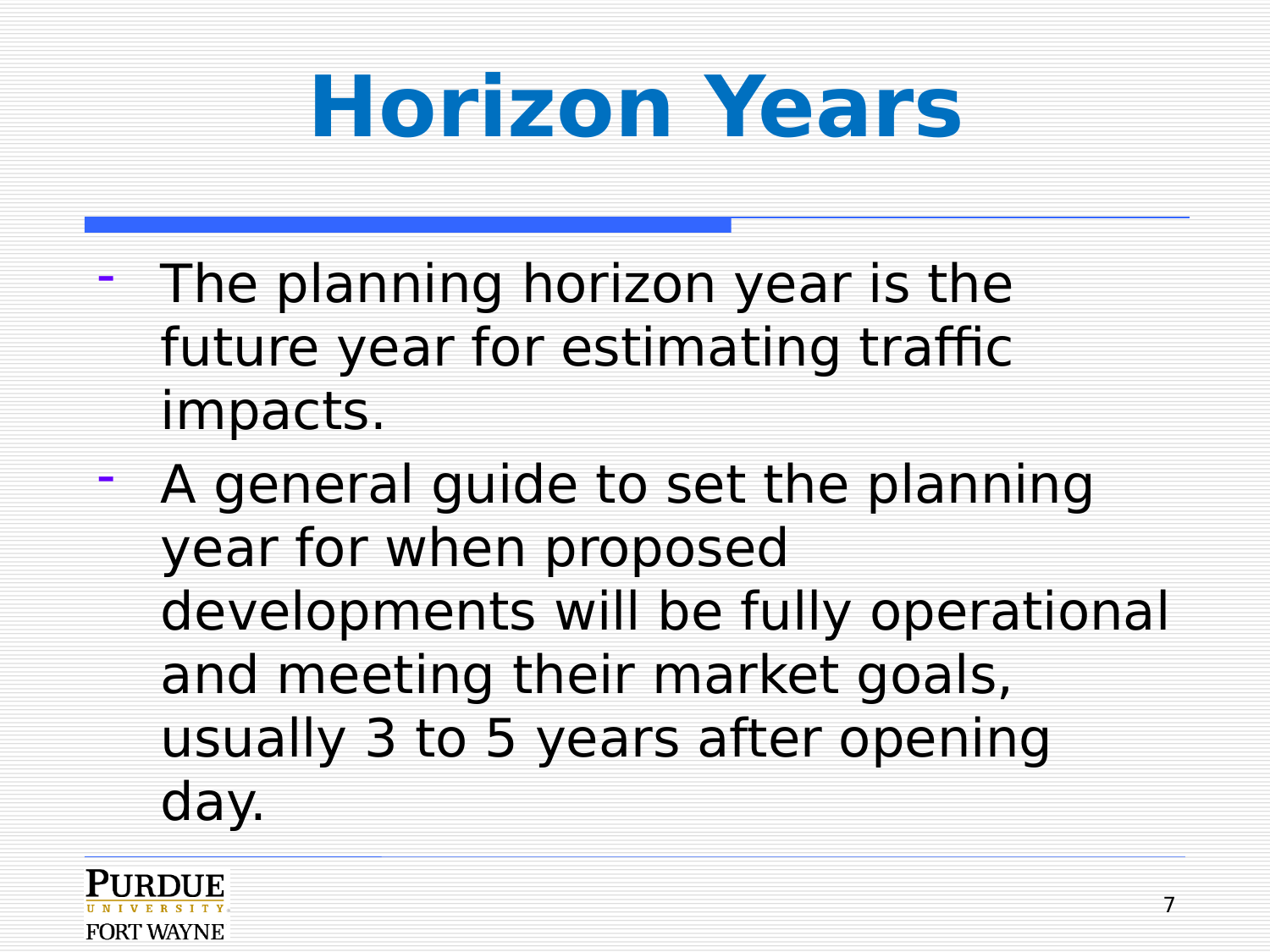

# Horizon Years
The planning horizon year is the future year for estimating traffic impacts.
A general guide to set the planning year for when proposed developments will be fully operational and meeting their market goals, usually 3 to 5 years after opening day.
7